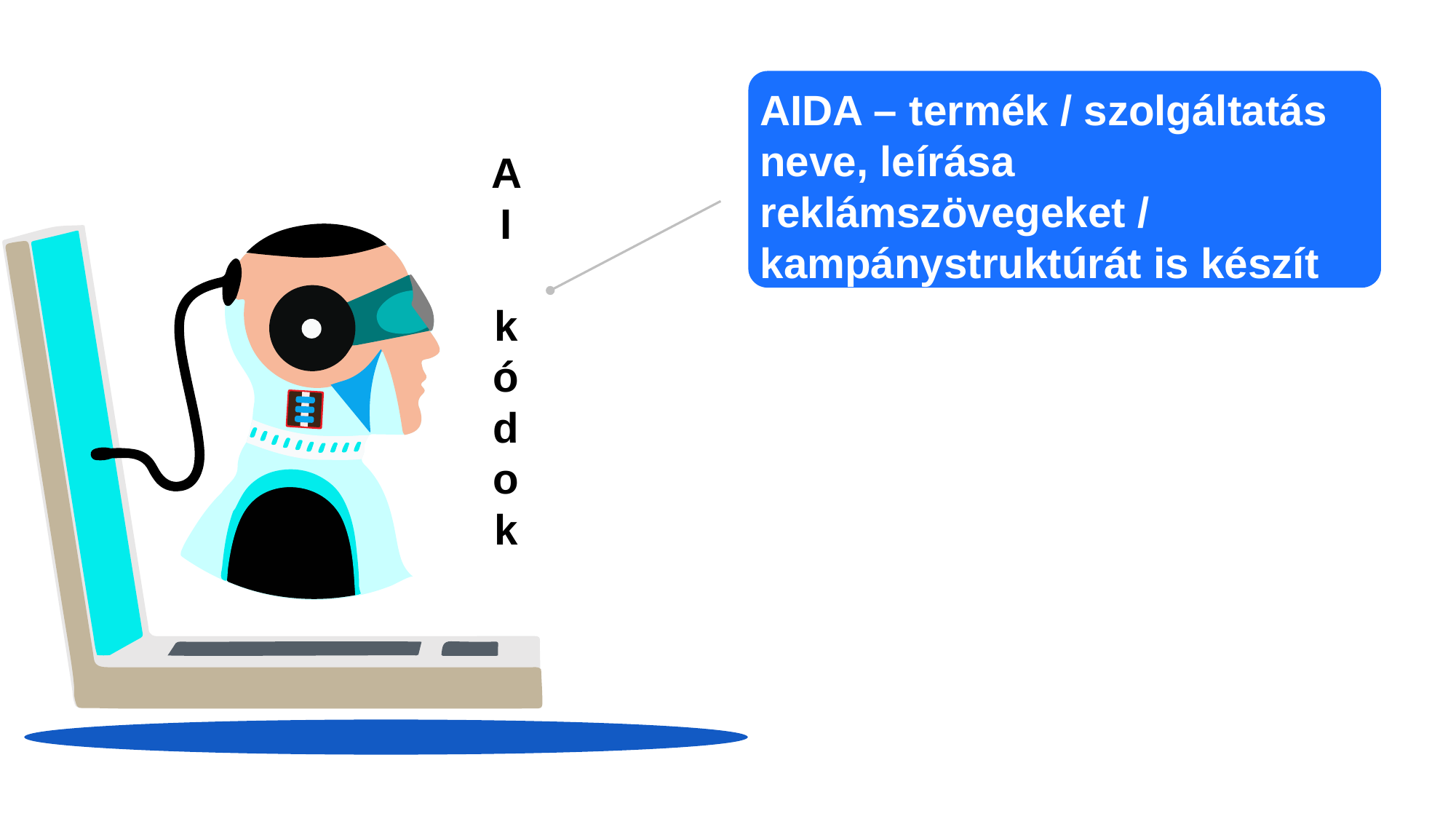

AIDA – termék / szolgáltatás neve, leírása
reklámszövegeket / kampánystruktúrát is készít

AI
 kódok